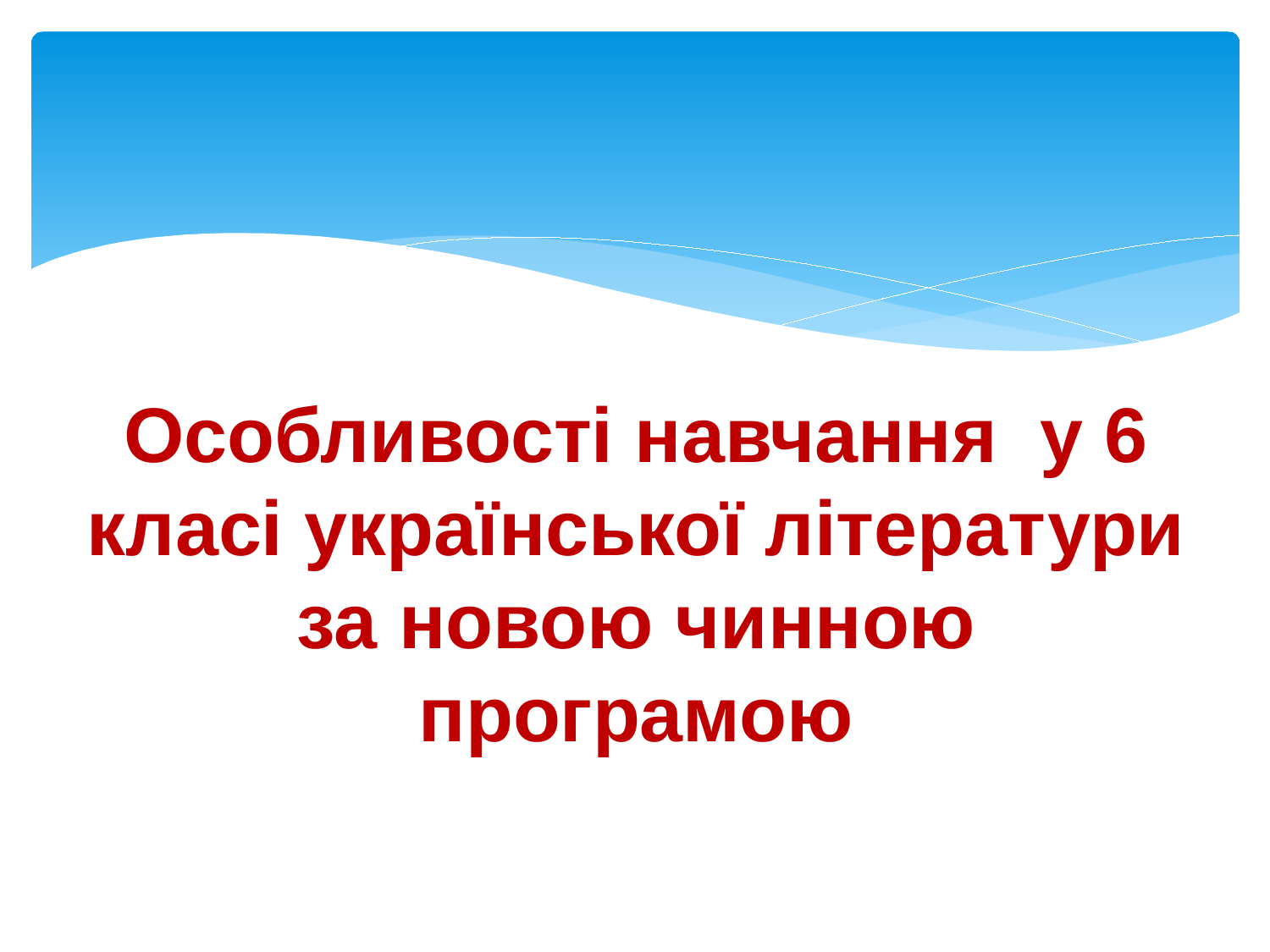

# Особливості навчання  у 6 класі української літератури за новою чинною програмою